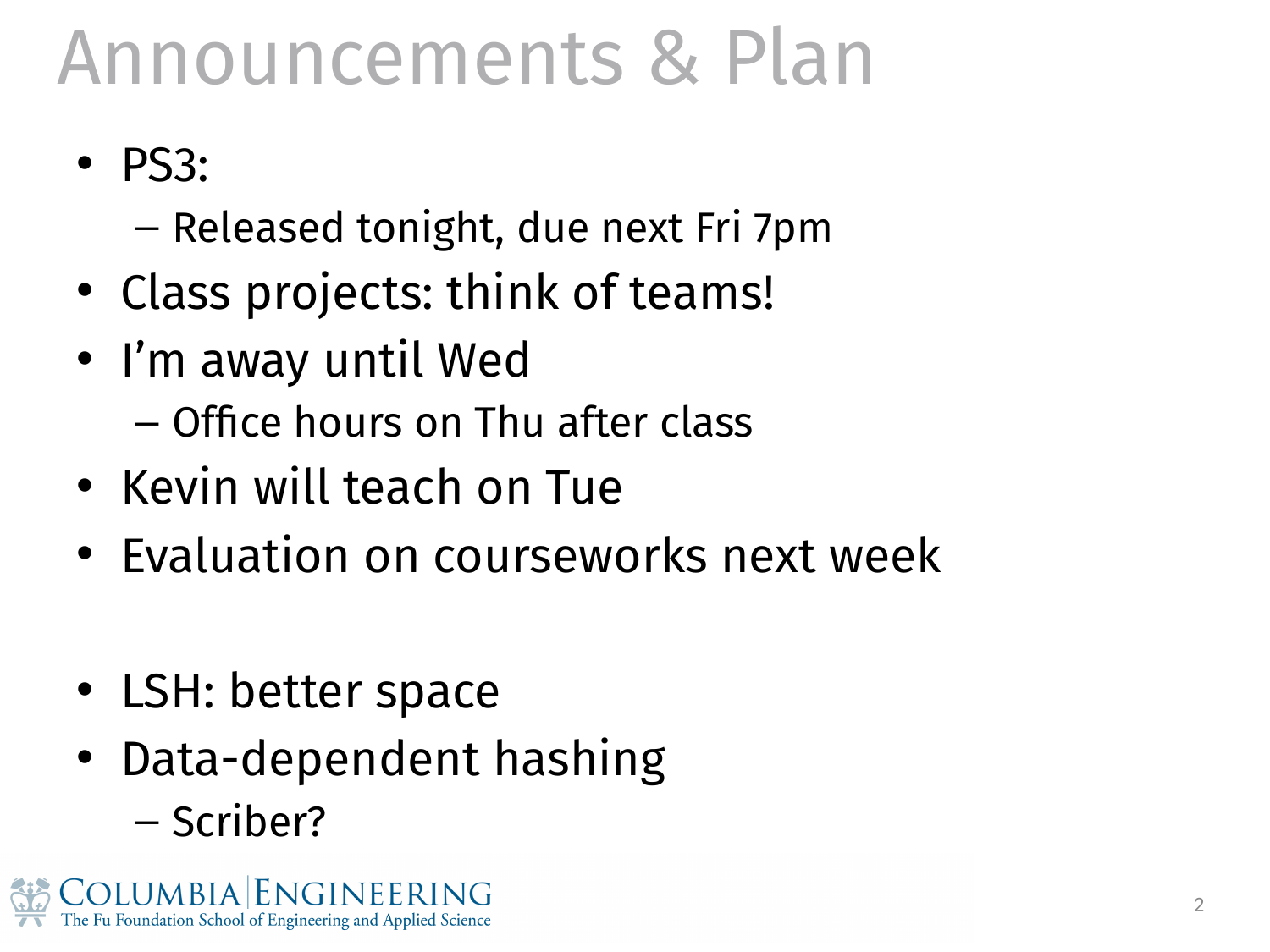

# Announcements & Plan
PS3:
Released tonight, due next Fri 7pm
Class projects: think of teams!
I’m away until Wed
Office hours on Thu after class
Kevin will teach on Tue
Evaluation on courseworks next week

LSH: better space
Data-dependent hashing
Scriber?
2